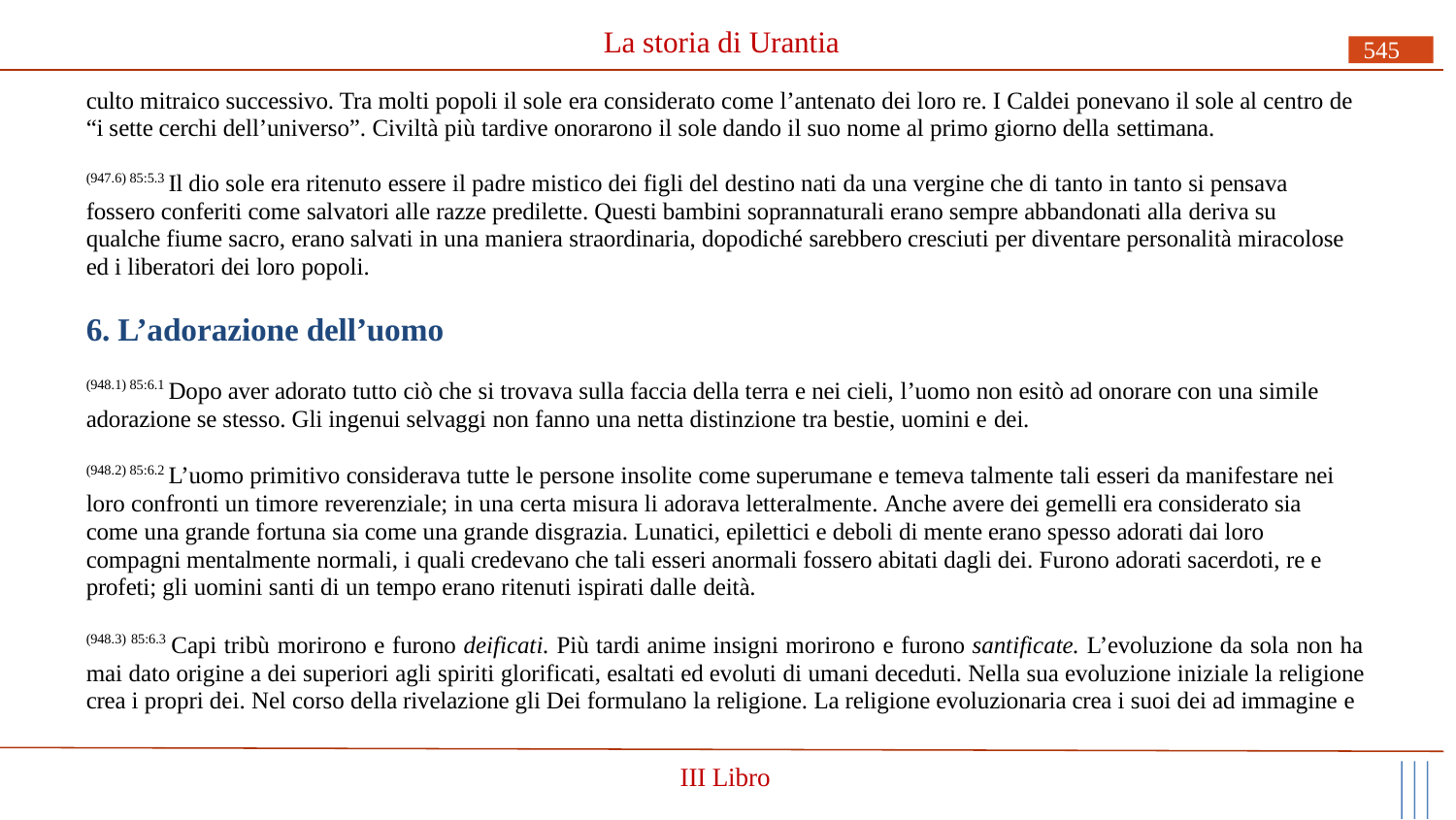

# La storia di Urantia
545

culto mitraico successivo. Tra molti popoli il sole era considerato come l’antenato dei loro re. I Caldei ponevano il sole al centro de  “i sette cerchi dell’universo”. Civiltà più tardive onorarono il sole dando il suo nome al primo giorno della settimana.

(947.6) 85:5.3 Il dio sole era ritenuto essere il padre mistico dei figli del destino nati da una vergine che di tanto in tanto si pensava  fossero conferiti come salvatori alle razze predilette. Questi bambini soprannaturali erano sempre abbandonati alla deriva su  qualche fiume sacro, erano salvati in una maniera straordinaria, dopodiché sarebbero cresciuti per diventare personalità miracolose  ed i liberatori dei loro popoli.

6. L’adorazione dell’uomo
(948.1) 85:6.1 Dopo aver adorato tutto ciò che si trovava sulla faccia della terra e nei cieli, l’uomo non esitò ad onorare con una simile  adorazione se stesso. Gli ingenui selvaggi non fanno una netta distinzione tra bestie, uomini e dei.

(948.2) 85:6.2 L’uomo primitivo considerava tutte le persone insolite come superumane e temeva talmente tali esseri da manifestare nei  loro confronti un timore reverenziale; in una certa misura li adorava letteralmente. Anche avere dei gemelli era considerato sia  come una grande fortuna sia come una grande disgrazia. Lunatici, epilettici e deboli di mente erano spesso adorati dai loro  compagni mentalmente normali, i quali credevano che tali esseri anormali fossero abitati dagli dei. Furono adorati sacerdoti, re e  profeti; gli uomini santi di un tempo erano ritenuti ispirati dalle deità.

(948.3) 85:6.3 Capi tribù morirono e furono deificati. Più tardi anime insigni morirono e furono santificate. L’evoluzione da sola non ha  mai dato origine a dei superiori agli spiriti glorificati, esaltati ed evoluti di umani deceduti. Nella sua evoluzione iniziale la religione  crea i propri dei. Nel corso della rivelazione gli Dei formulano la religione. La religione evoluzionaria crea i suoi dei ad immagine e

III Libro